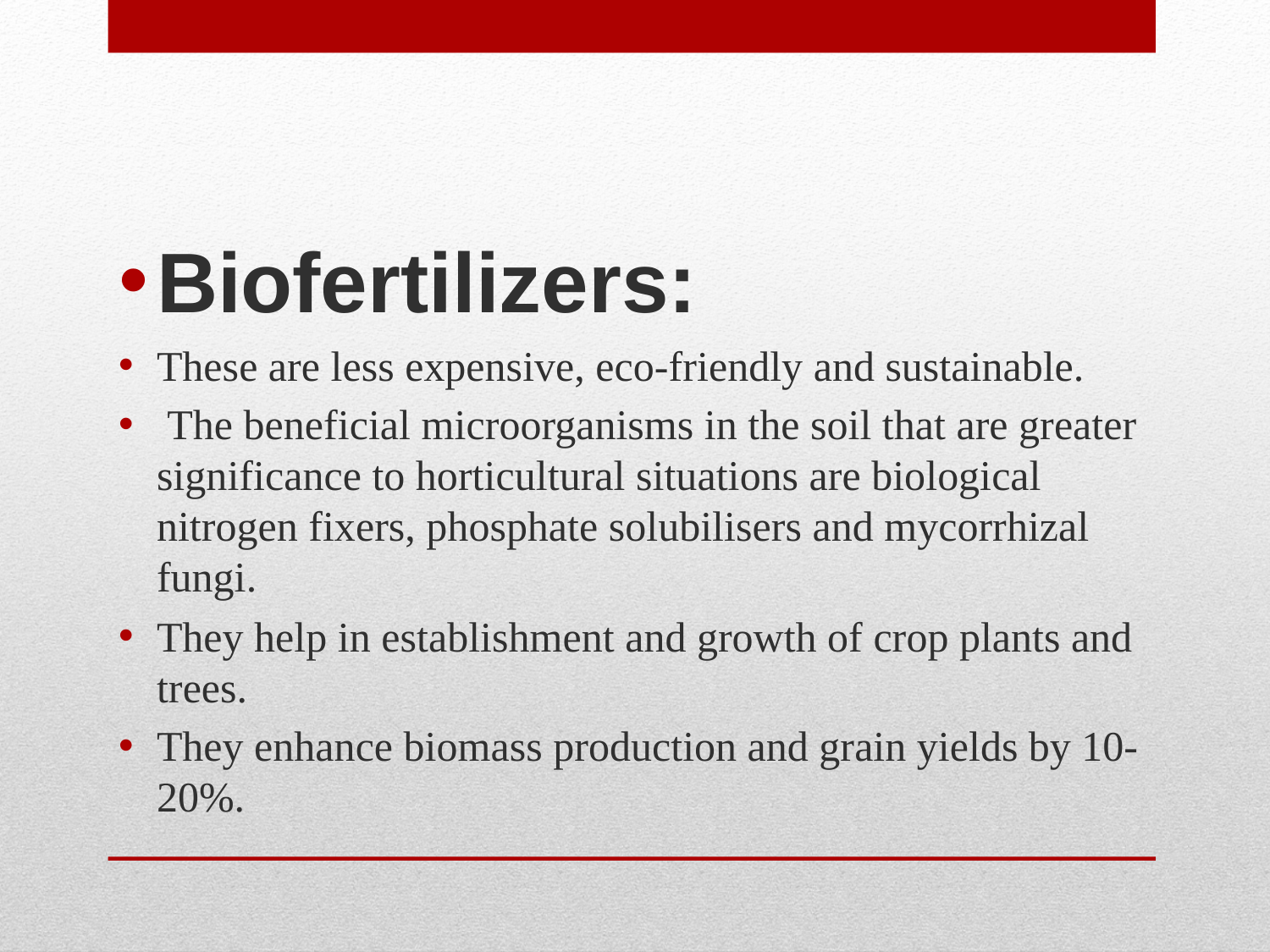

Biofertilizers:
These are less expensive, eco-friendly and sustainable.
 The beneficial microorganisms in the soil that are greater significance to horticultural situations are biological nitrogen fixers, phosphate solubilisers and mycorrhizal fungi.
They help in establishment and growth of crop plants and trees.
They enhance biomass production and grain yields by 10-20%.